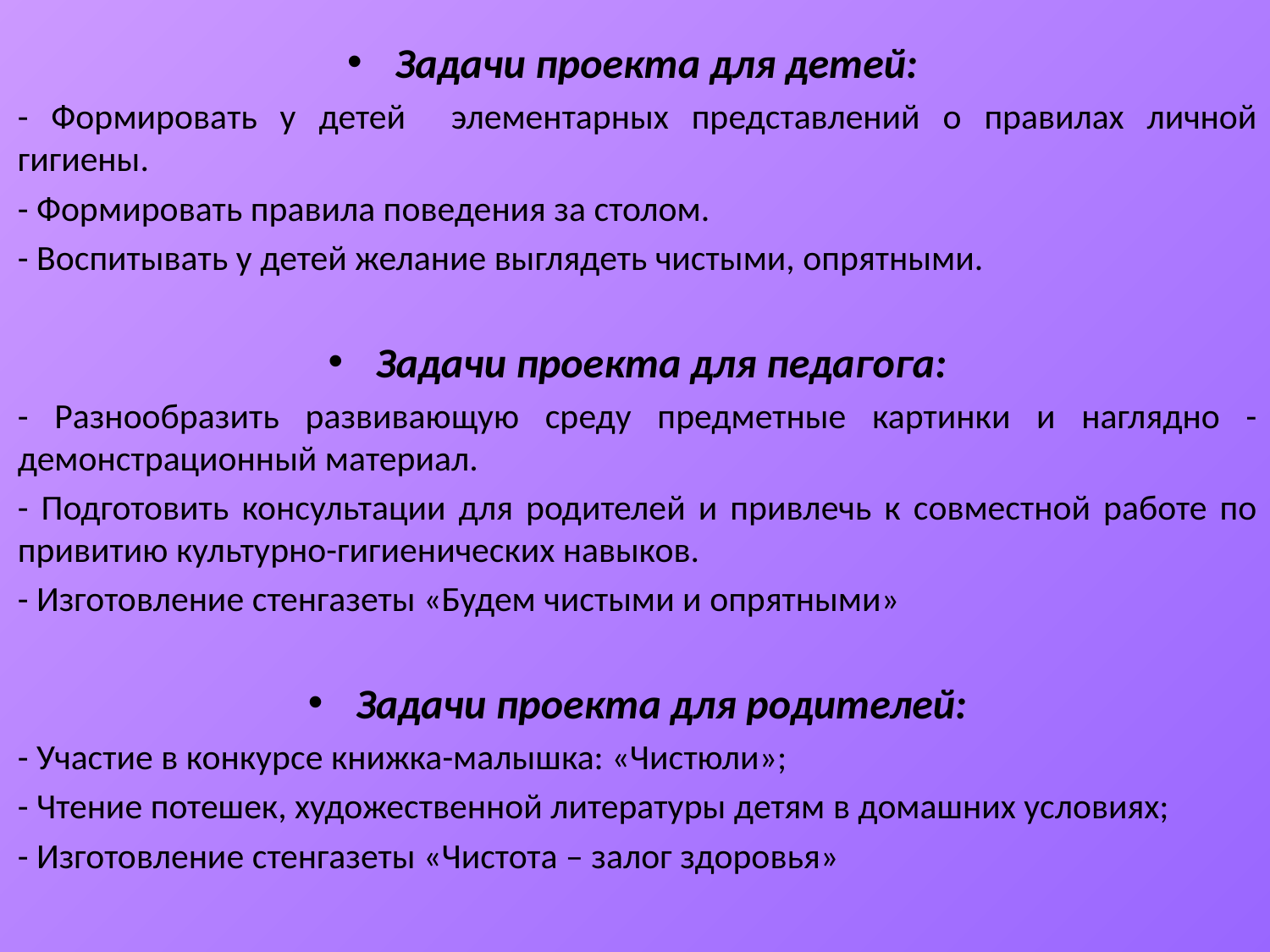

Задачи проекта для детей:
- Формировать у детей  элементарных представлений о правилах личной гигиены.
- Формировать правила поведения за столом.
- Воспитывать у детей желание выглядеть чистыми, опрятными.

Задачи проекта для педагога:
- Разнообразить развивающую среду предметные картинки и наглядно - демонстрационный материал.
- Подготовить консультации для родителей и привлечь к совместной работе по привитию культурно-гигиенических навыков.
- Изготовление стенгазеты «Будем чистыми и опрятными»

Задачи проекта для родителей:
- Участие в конкурсе книжка-малышка: «Чистюли»;
- Чтение потешек, художественной литературы детям в домашних условиях;
- Изготовление стенгазеты «Чистота – залог здоровья»